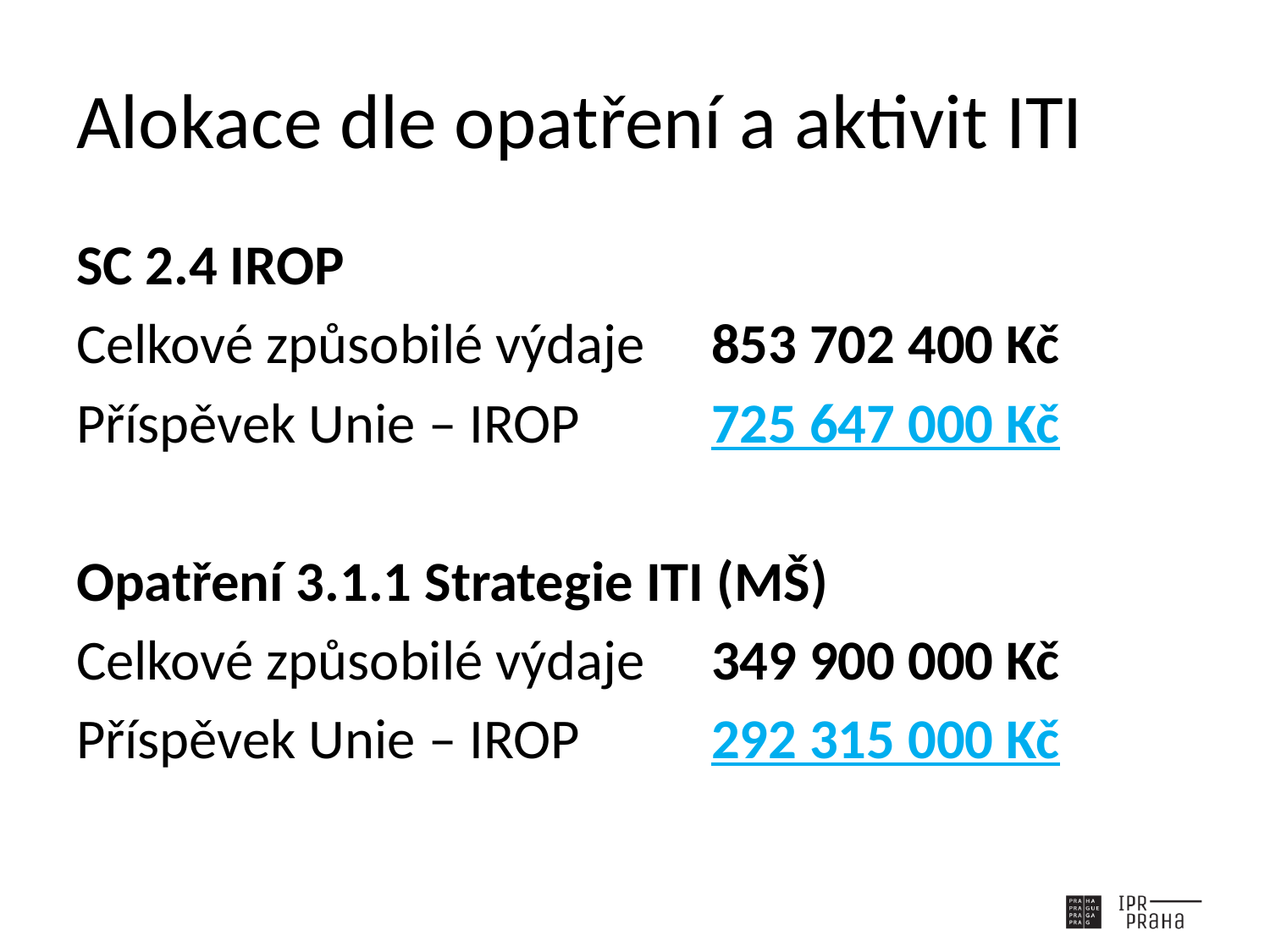

# Alokace dle opatření a aktivit ITI
SC 2.4 IROP
Celkové způsobilé výdaje	853 702 400 Kč
Příspěvek Unie – IROP		725 647 000 Kč

Opatření 3.1.1 Strategie ITI (MŠ)
Celkové způsobilé výdaje	349 900 000 Kč
Příspěvek Unie – IROP		292 315 000 Kč